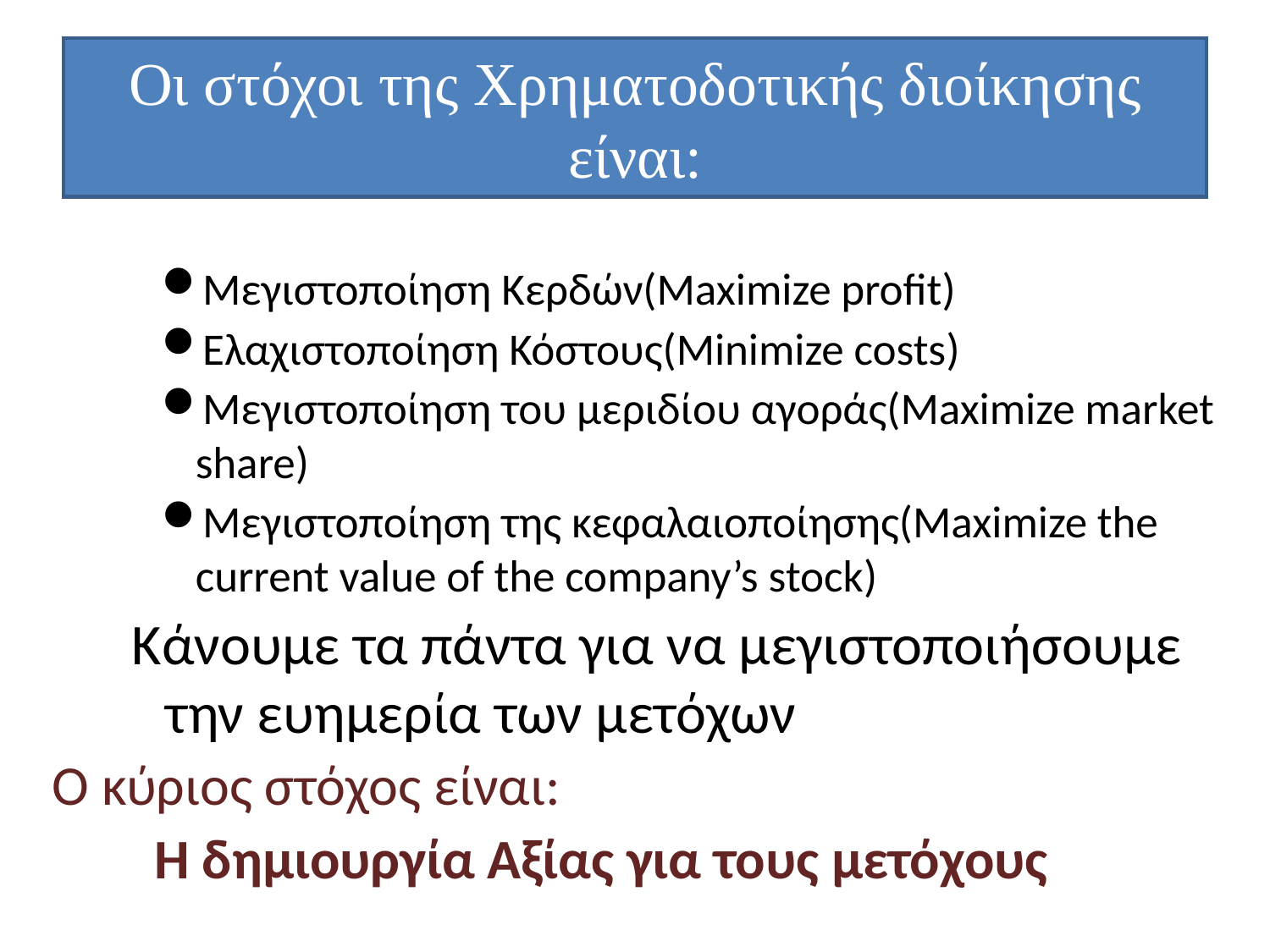

# Οι στόχοι της Χρηματοδοτικής διοίκησης είναι:
Μεγιστοποίηση Κερδών(Maximize profit)
Ελαχιστοποίηση Κόστους(Minimize costs)
Μεγιστοποίηση του μεριδίου αγοράς(Maximize market share)
Μεγιστοποίηση της κεφαλαιοποίησης(Maximize the current value of the company’s stock)
Κάνουμε τα πάντα για να μεγιστοποιήσουμε την ευημερία των μετόχων
Ο κύριος στόχος είναι:
Η δημιουργία Αξίας για τους μετόχους